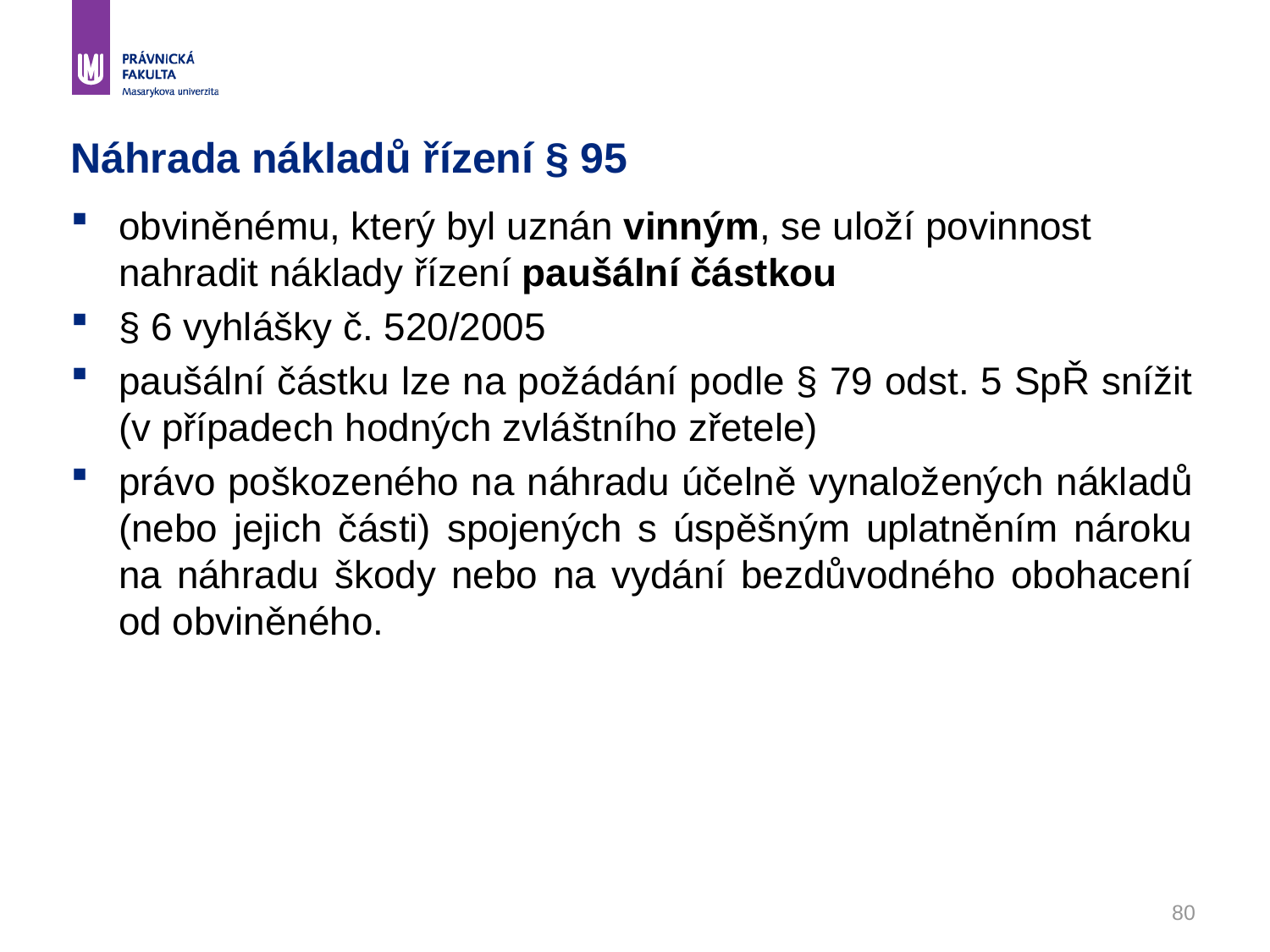

# Náhrada nákladů řízení § 95
obviněnému, který byl uznán vinným, se uloží povinnost nahradit náklady řízení paušální částkou
§ 6 vyhlášky č. 520/2005
paušální částku lze na požádání podle § 79 odst. 5 SpŘ snížit (v případech hodných zvláštního zřetele)
právo poškozeného na náhradu účelně vynaložených nákladů (nebo jejich části) spojených s úspěšným uplatněním nároku na náhradu škody nebo na vydání bezdůvodného obohacení od obviněného.

80